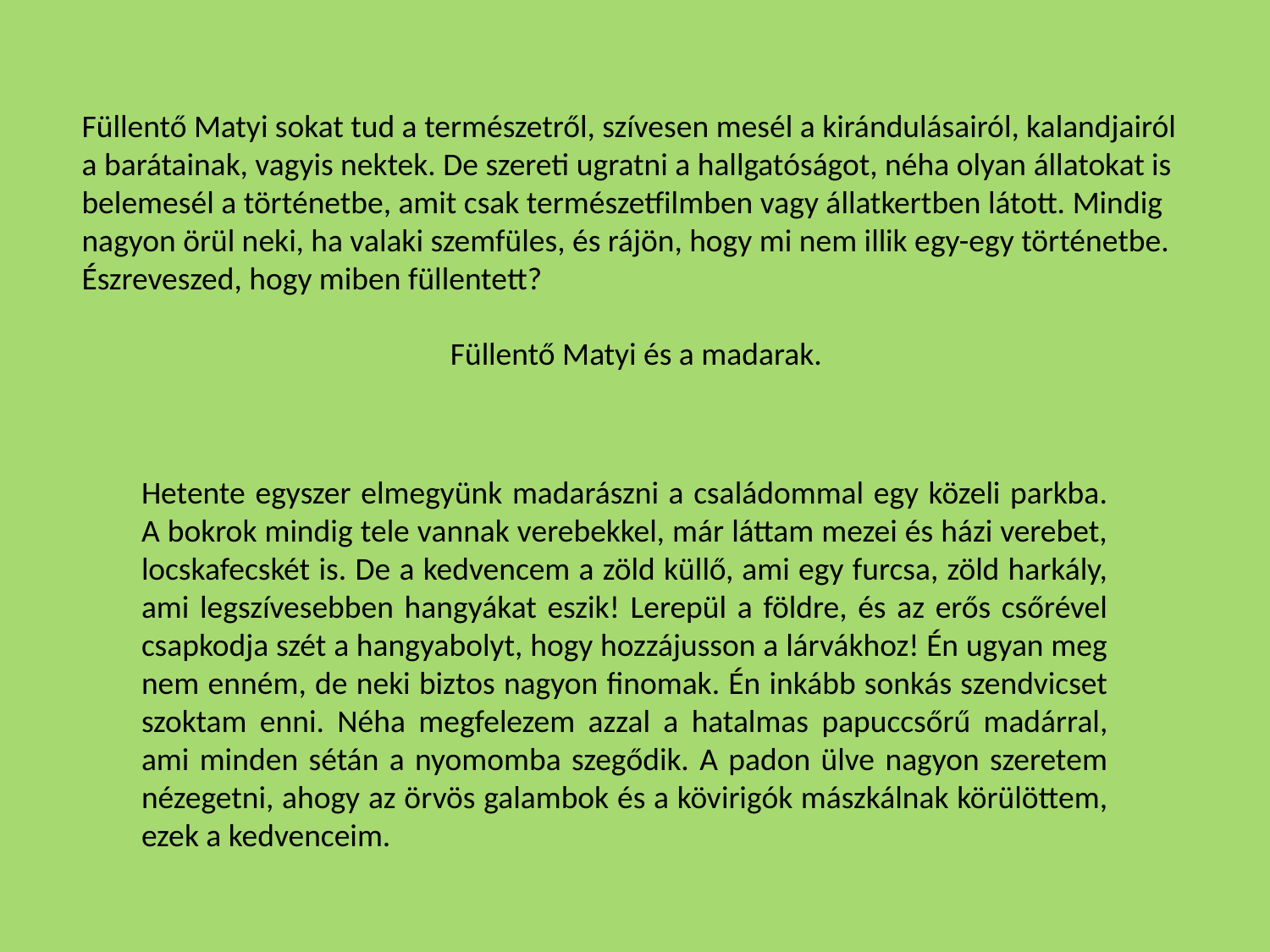

Füllentő Matyi sokat tud a természetről, szívesen mesél a kirándulásairól, kalandjairól a barátainak, vagyis nektek. De szereti ugratni a hallgatóságot, néha olyan állatokat is belemesél a történetbe, amit csak természetfilmben vagy állatkertben látott. Mindig nagyon örül neki, ha valaki szemfüles, és rájön, hogy mi nem illik egy-egy történetbe. Észreveszed, hogy miben füllentett?
Füllentő Matyi és a madarak.
Hetente egyszer elmegyünk madarászni a családommal egy közeli parkba. A bokrok mindig tele vannak verebekkel, már láttam mezei és házi verebet, locskafecskét is. De a kedvencem a zöld küllő, ami egy furcsa, zöld harkály, ami legszívesebben hangyákat eszik! Lerepül a földre, és az erős csőrével csapkodja szét a hangyabolyt, hogy hozzájusson a lárvákhoz! Én ugyan meg nem enném, de neki biztos nagyon finomak. Én inkább sonkás szendvicset szoktam enni. Néha megfelezem azzal a hatalmas papuccsőrű madárral, ami minden sétán a nyomomba szegődik. A padon ülve nagyon szeretem nézegetni, ahogy az örvös galambok és a kövirigók mászkálnak körülöttem, ezek a kedvenceim.